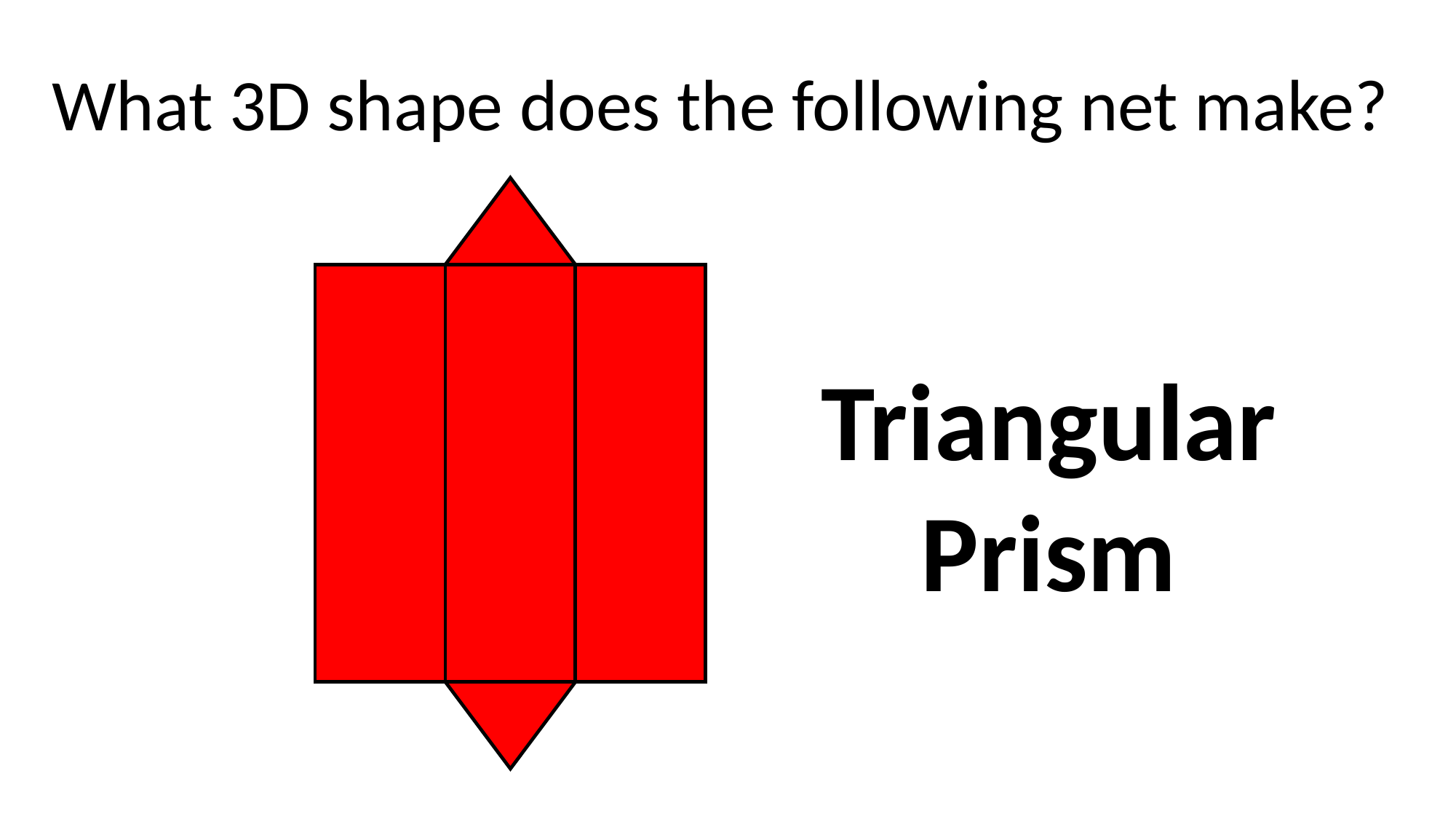

What 3D shape does the following net make?

Triangular Prism